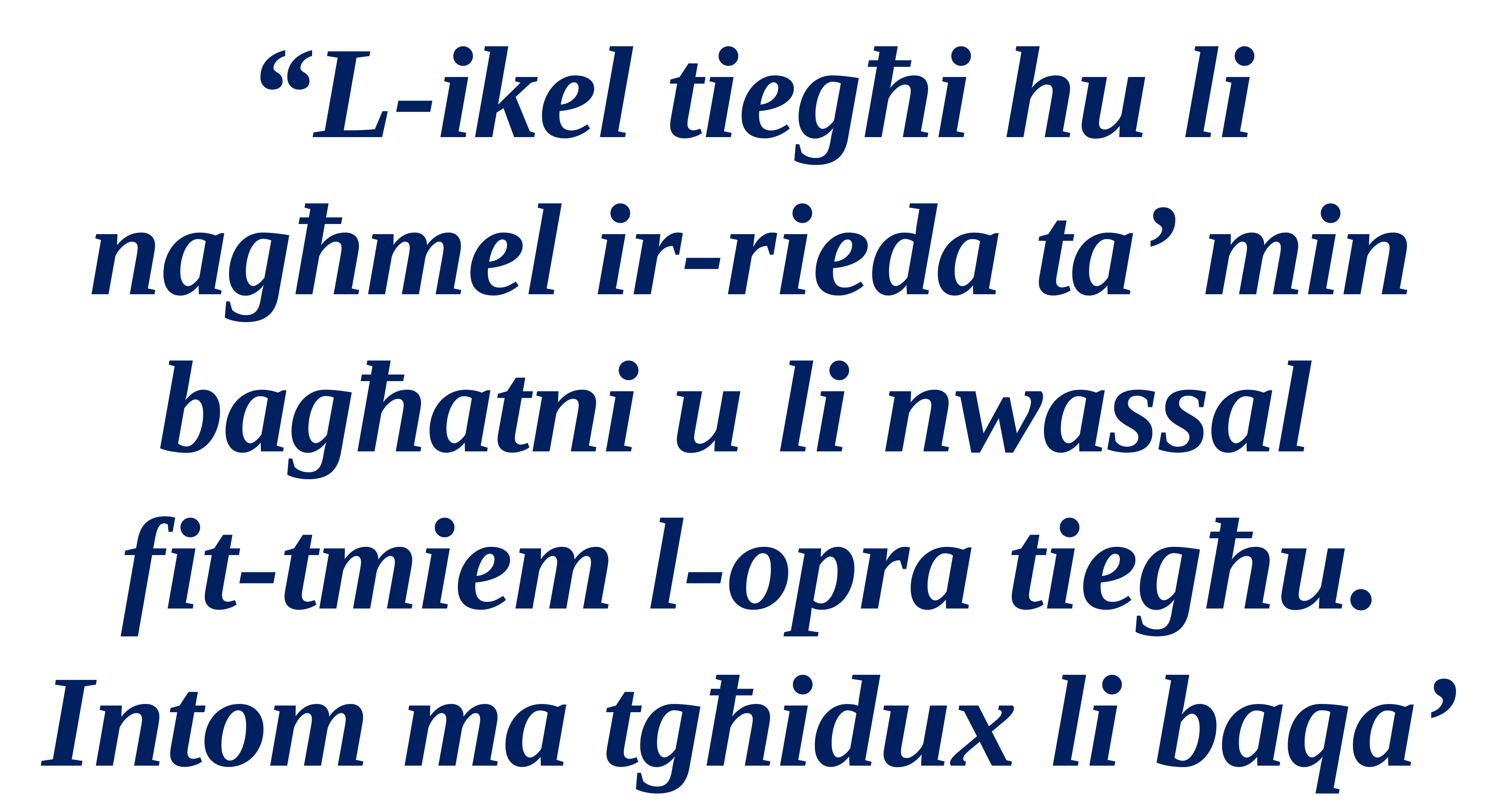

“L-ikel tiegħi hu li nagħmel ir-rieda ta’ min bagħatni u li nwassal
fit-tmiem l-opra tiegħu. Intom ma tgħidux li baqa’